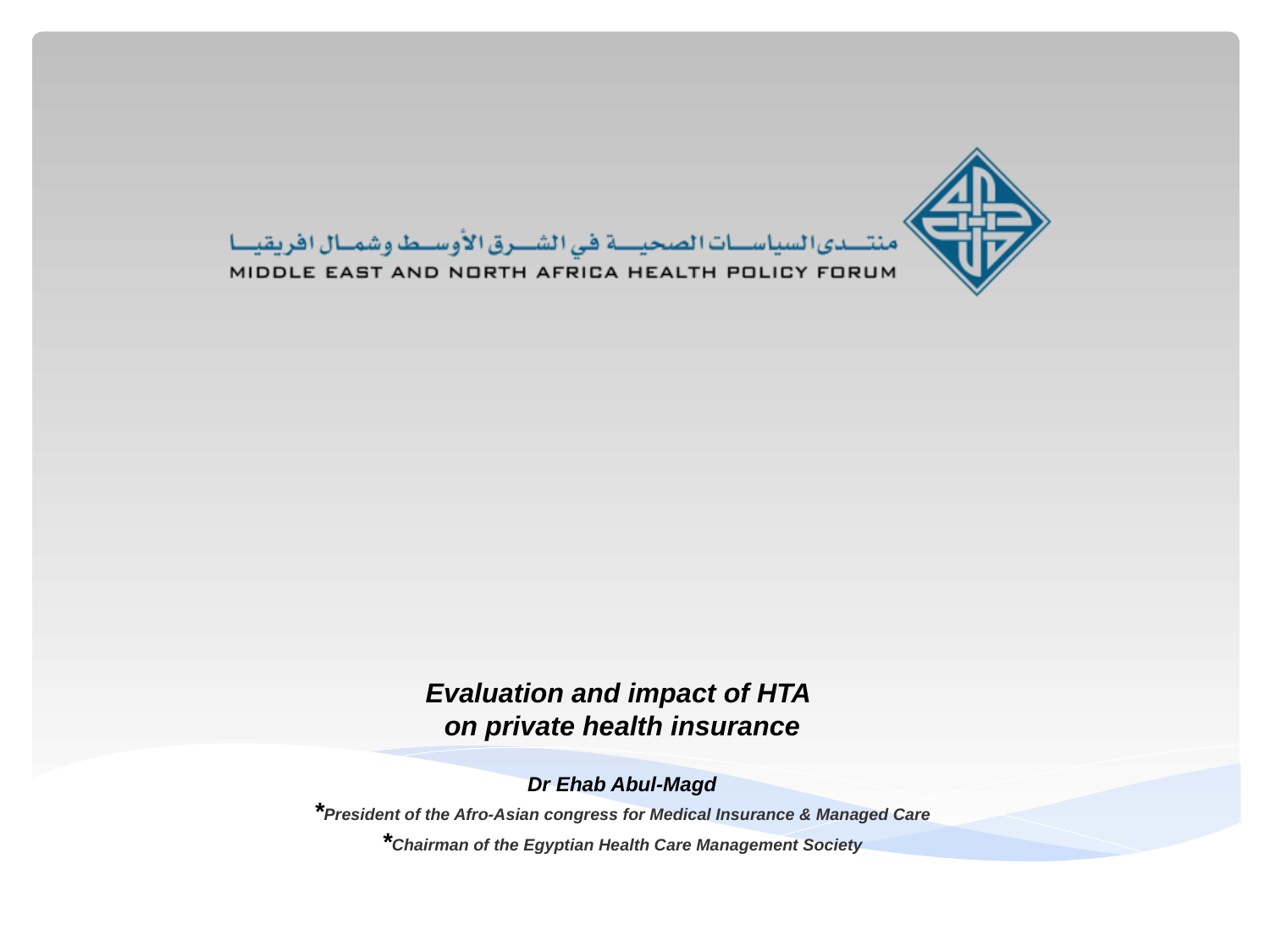

# Evaluation and impact of HTA on private health insurance Dr Ehab Abul-Magd *President of the Afro-Asian congress for Medical Insurance & Managed Care *Chairman of the Egyptian Health Care Management Society